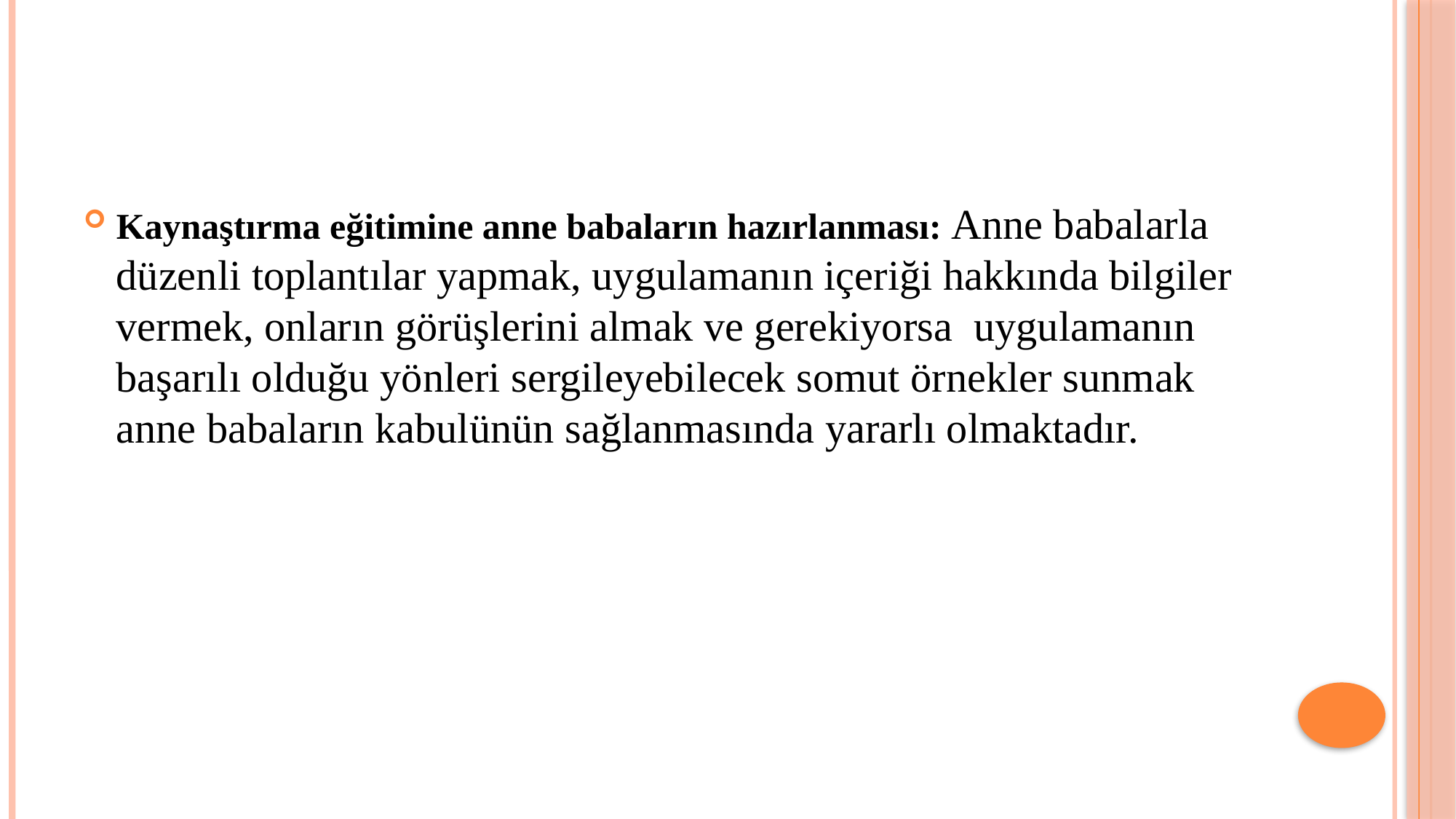

#
Kaynaştırma eğitimine anne babaların hazırlanması: Anne babalarla düzenli toplantılar yapmak, uygulamanın içeriği hakkında bilgiler vermek, onların görüşlerini almak ve gerekiyorsa  uygulamanın başarılı olduğu yönleri sergileyebilecek somut örnekler sunmak anne babaların kabulünün sağlanmasında yararlı olmaktadır.